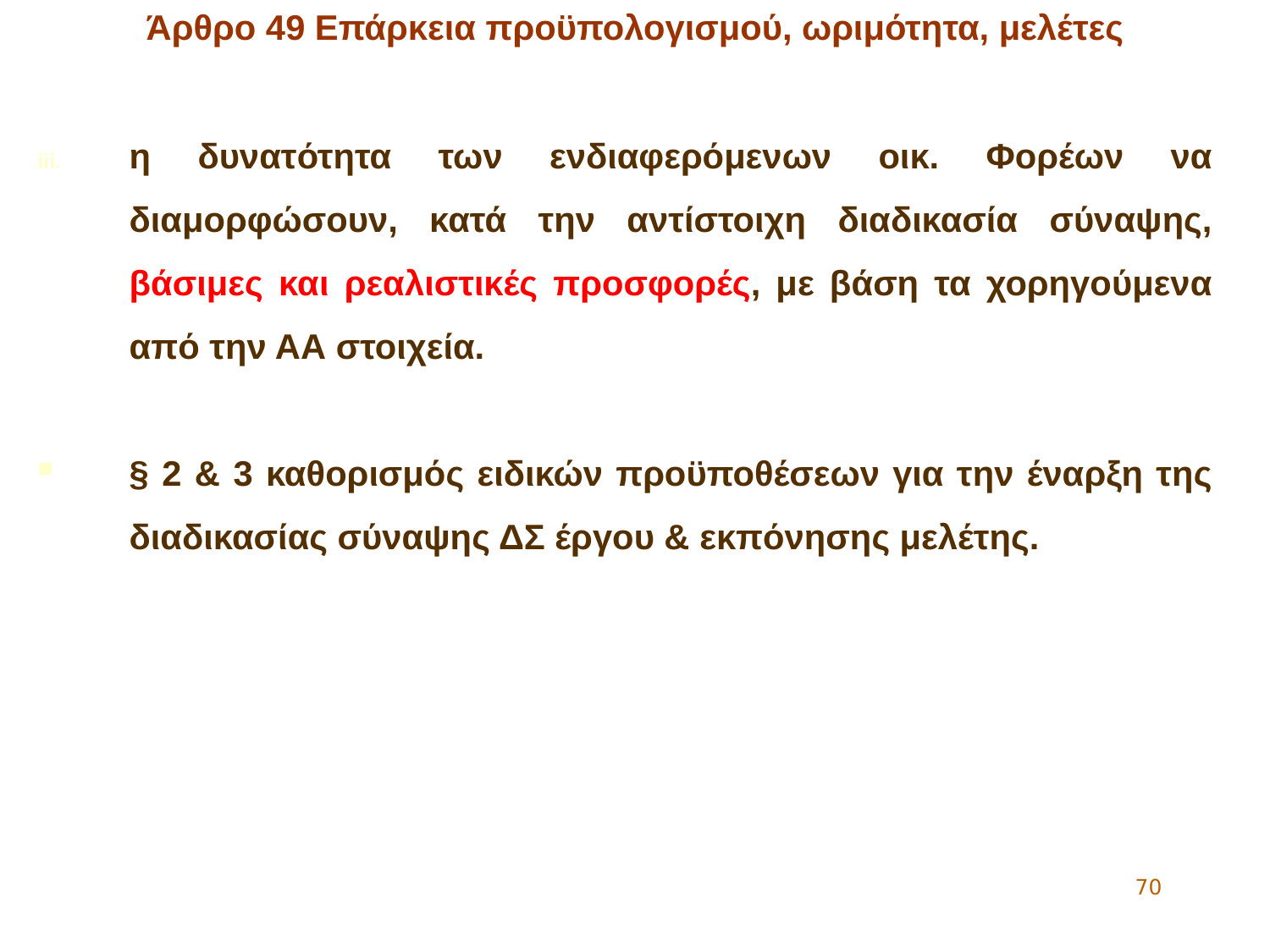

Άρθρο 49 Επάρκεια προϋπολογισμού, ωριμότητα, μελέτες
η δυνατότητα των ενδιαφερόμενων οικ. Φορέων να διαμορφώσουν, κατά την αντίστοιχη διαδικασία σύναψης, βάσιμες και ρεαλιστικές προσφορές, με βάση τα χορηγούμενα από την ΑΑ στοιχεία.

§ 2 & 3 καθορισμός ειδικών προϋποθέσεων για την έναρξη της διαδικασίας σύναψης ΔΣ έργου & εκπόνησης μελέτης.

70